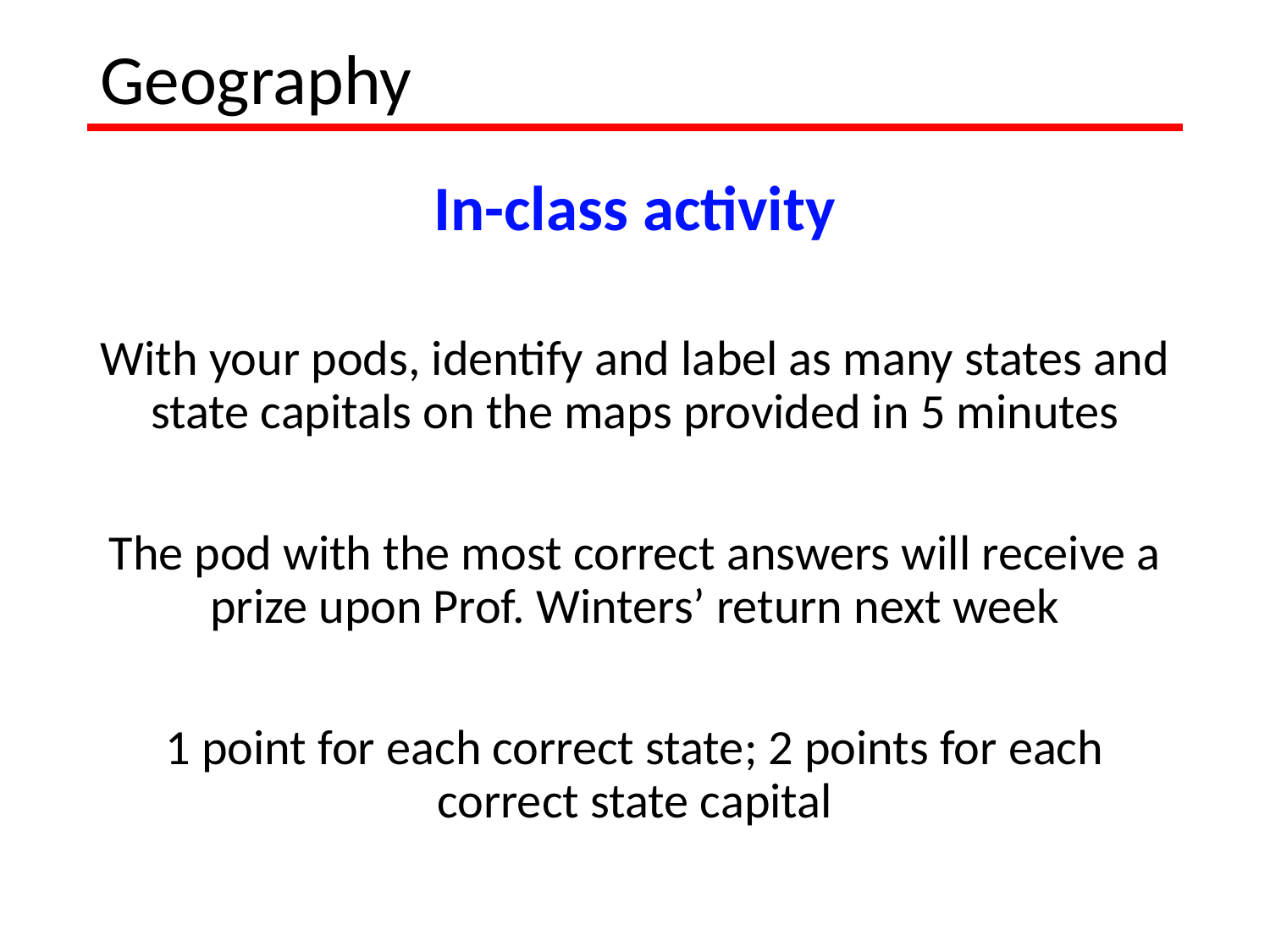

# Geography
In-class activity

With your pods, identify and label as many states and state capitals on the maps provided in 5 minutes

The pod with the most correct answers will receive a prize upon Prof. Winters’ return next week

1 point for each correct state; 2 points for each correct state capital